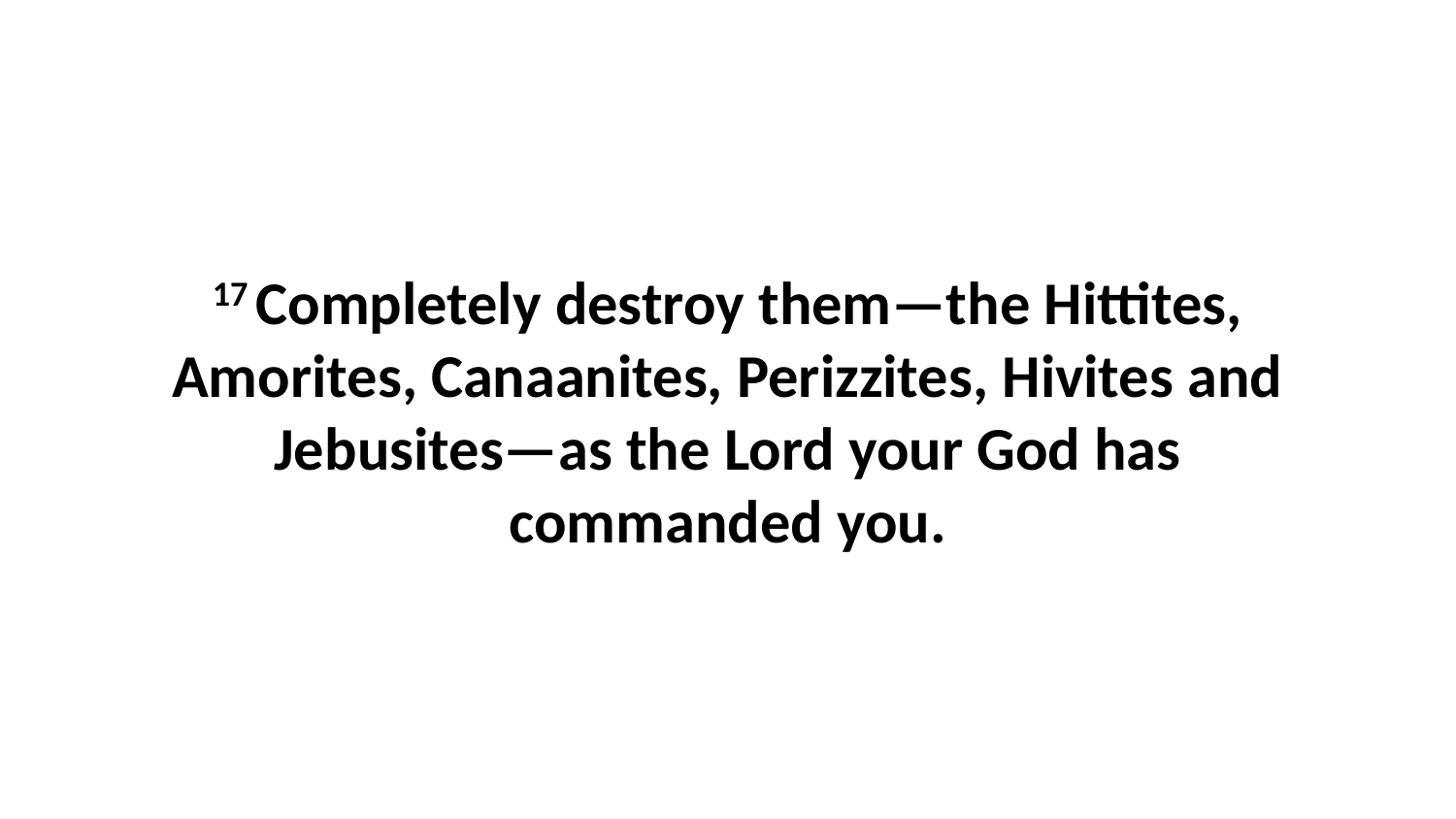

17 Completely destroy them—the Hittites, Amorites, Canaanites, Perizzites, Hivites and Jebusites—as the Lord your God has commanded you.